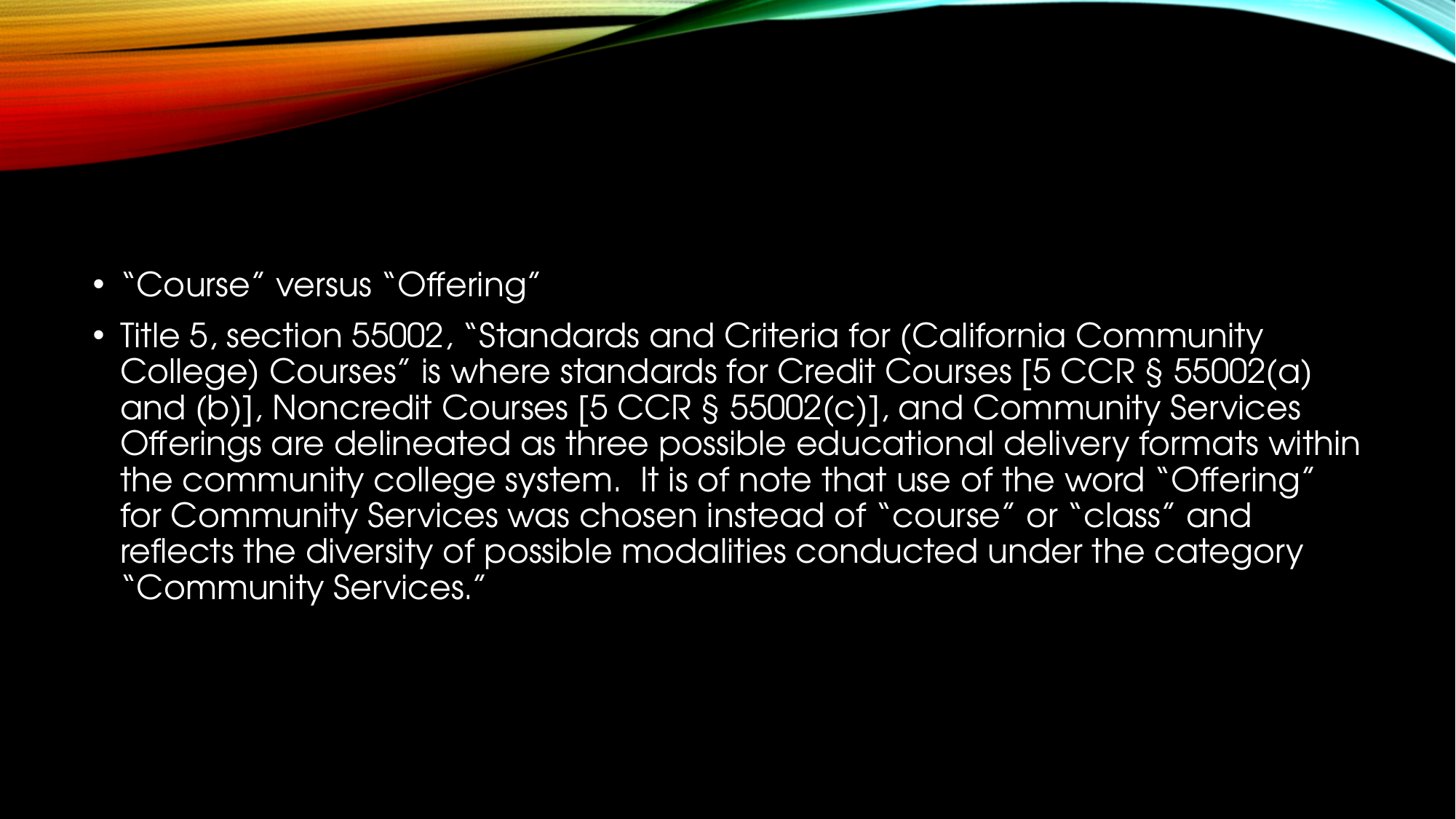

“Course” versus “Offering”
Title 5, section 55002, “Standards and Criteria for (California Community College) Courses” is where standards for Credit Courses [5 CCR § 55002(a) and (b)], Noncredit Courses [5 CCR § 55002(c)], and Community Services Offerings are delineated as three possible educational delivery formats within the community college system.  It is of note that use of the word “Offering” for Community Services was chosen instead of “course” or “class” and reflects the diversity of possible modalities conducted under the category “Community Services.”